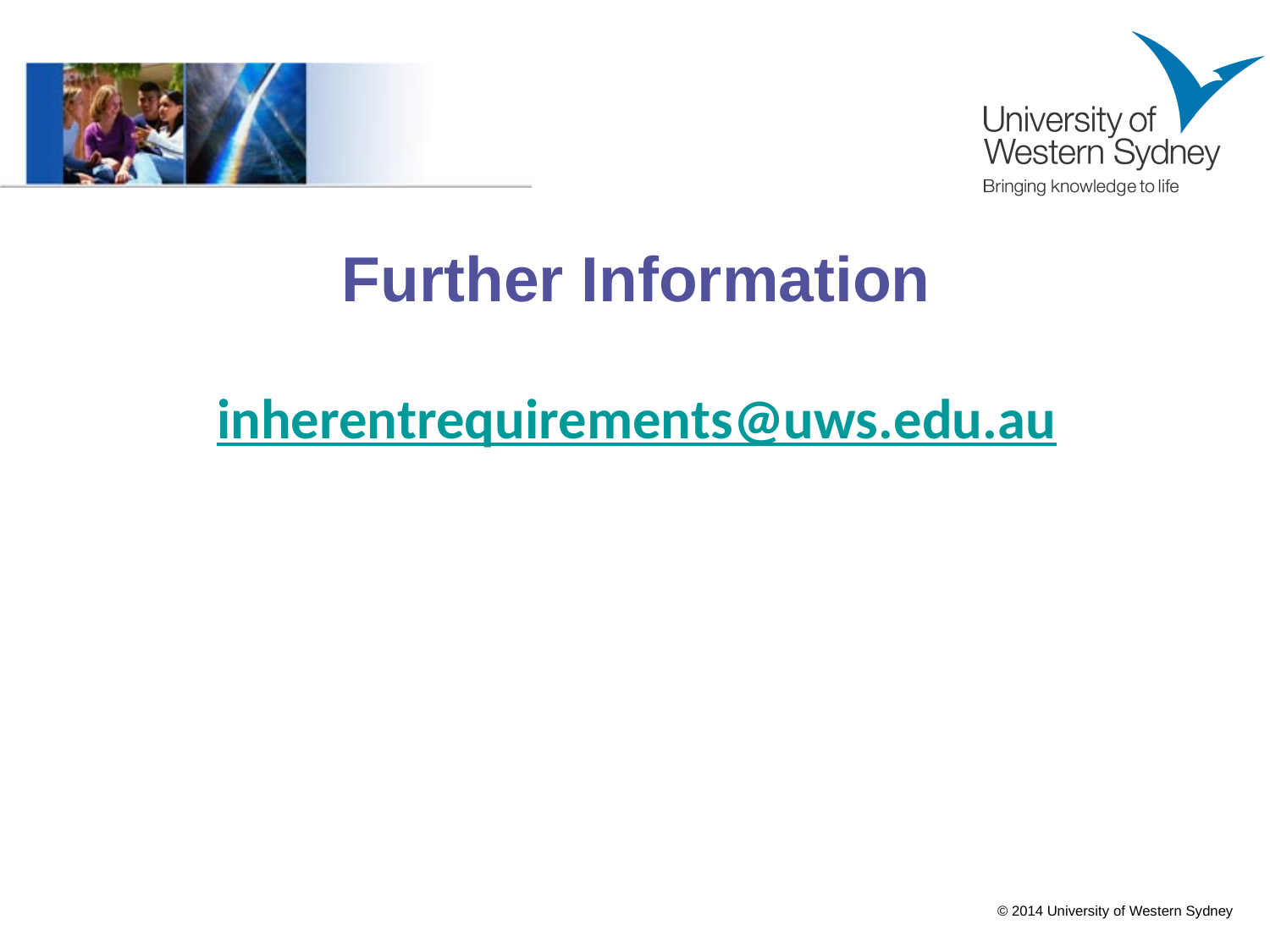

# Further Information
inherentrequirements@uws.edu.au
© 2014 University of Western Sydney